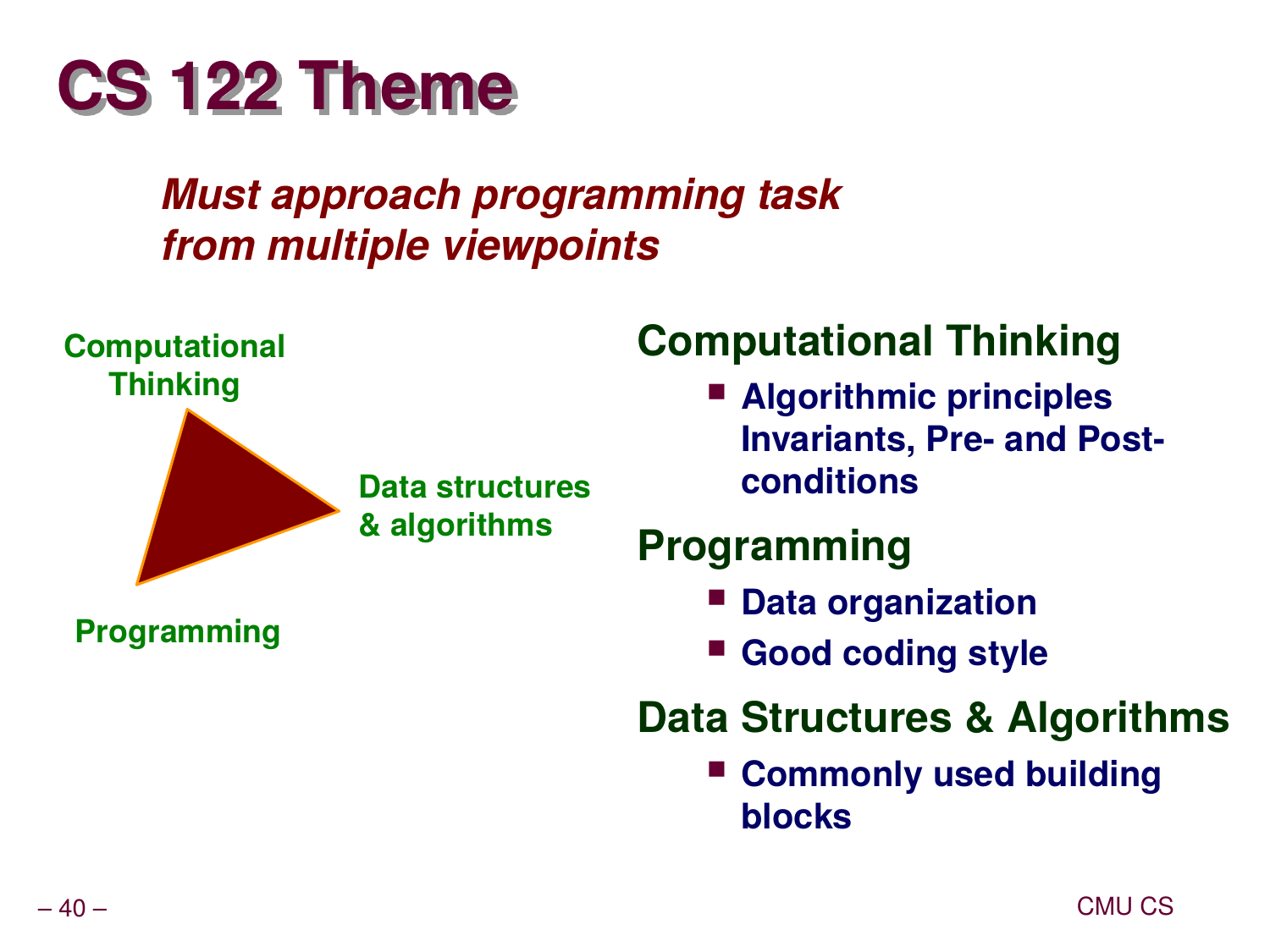

# CS 122 Theme
Must approach programming task from multiple viewpoints
Computational Thinking
Algorithmic principles Invariants, Pre- and Post-conditions
Programming
Data organization
Good coding style
Data Structures & Algorithms
Commonly used building blocks
Computational
Thinking

Programming
Data structures
& algorithms